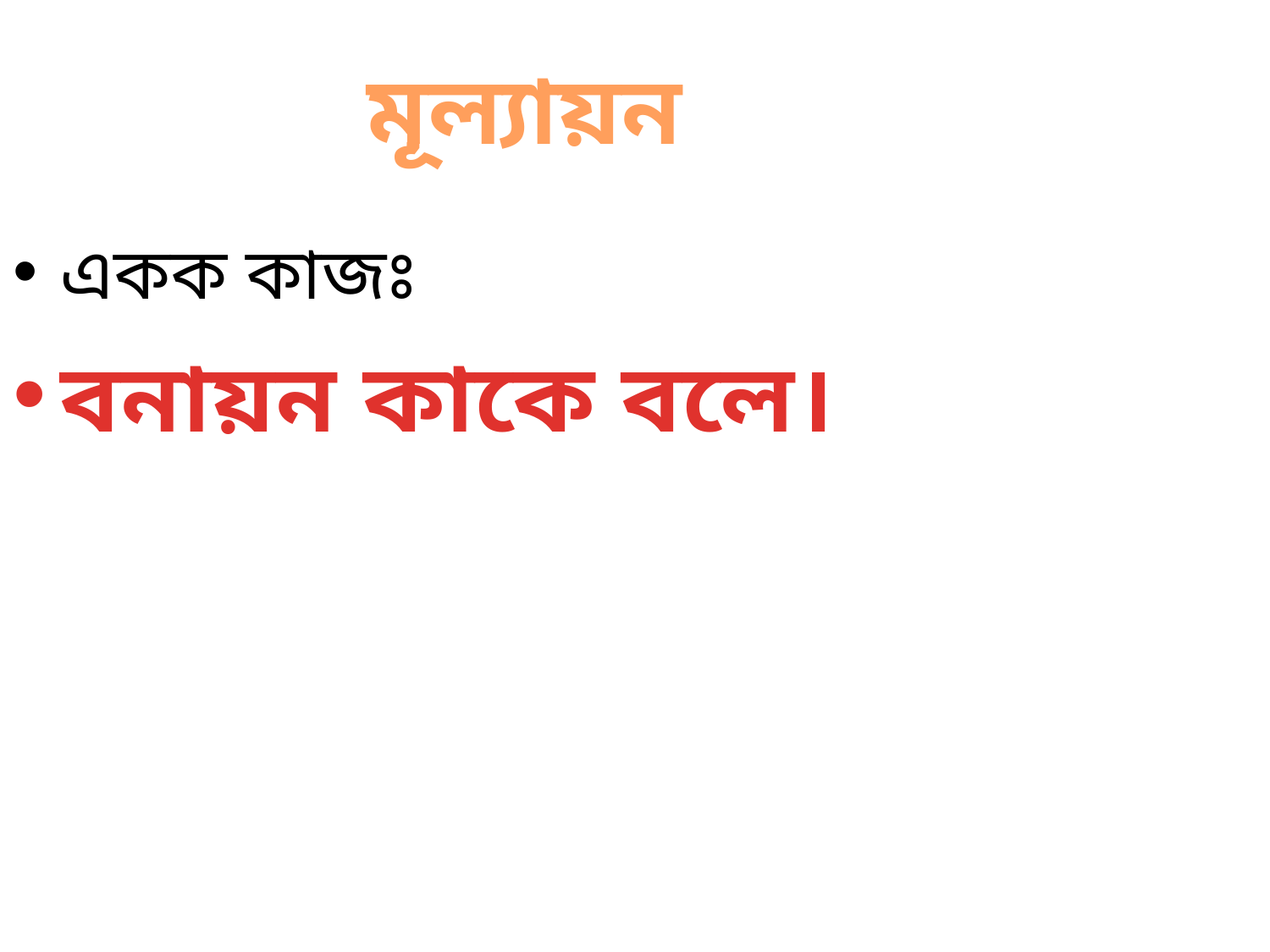

#
মূল্যায়ন
একক কাজঃ
বনায়ন কাকে বলে।